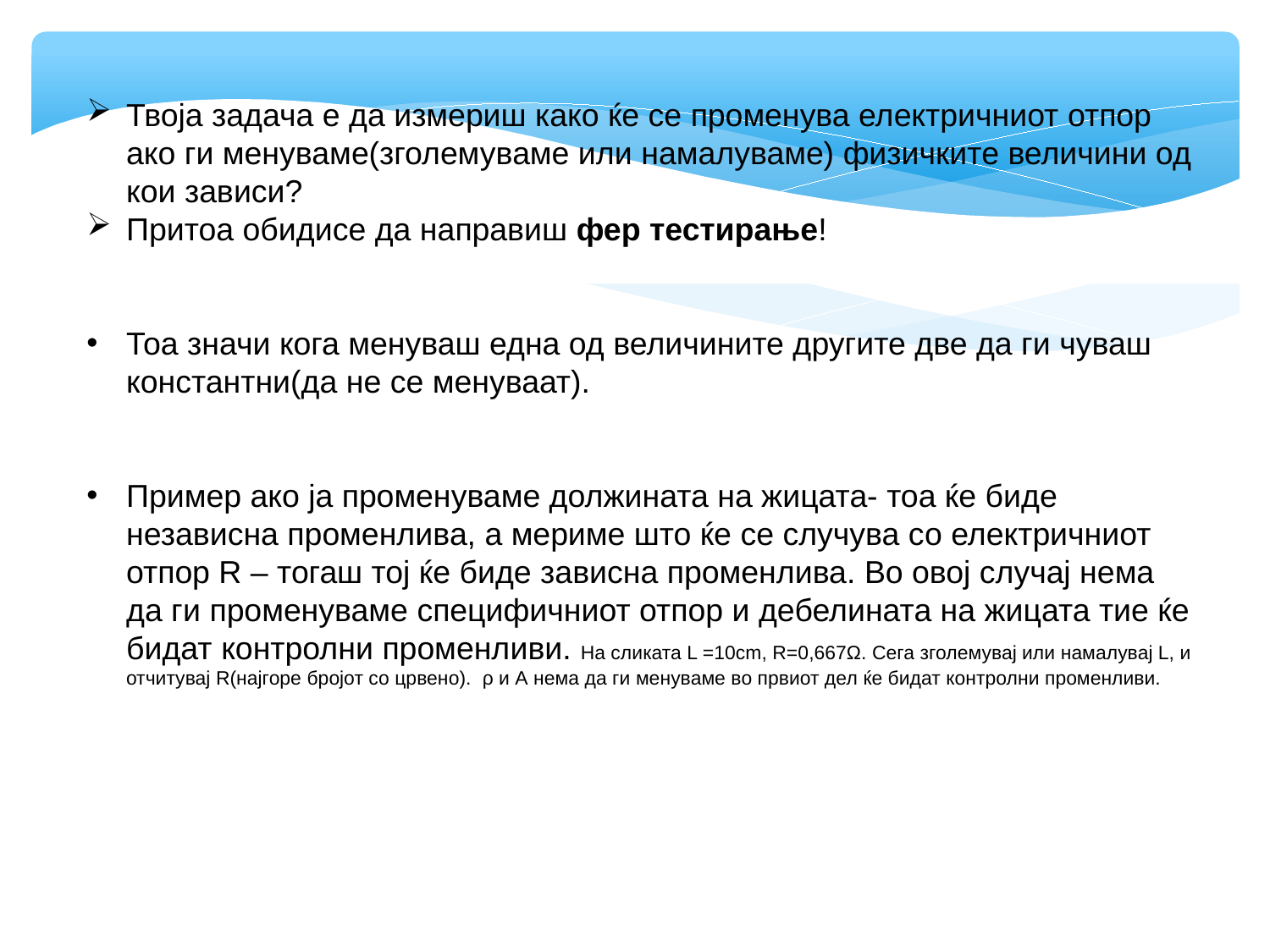

Твоја задача е да измериш како ќе се променува електричниот отпор ако ги менуваме(зголемуваме или намалуваме) физичките величини од кои зависи?
Притоа обидисе да направиш фер тестирање!

Тоа значи кога менуваш една од величините другите две да ги чуваш константни(да не се менуваат).

Пример ако ја променуваме должината на жицата- тоа ќе биде независна променлива, а мериме што ќе се случува со електричниот отпор R – тогаш тој ќе биде зависна променлива. Во овој случај нема да ги променуваме специфичниот отпор и дебелината на жицата тие ќе бидат контролни променливи. На сликата L =10cm, R=0,667Ω. Сега зголемувај или намалувај L, и отчитувај R(најгоре бројот со црвено).  ρ и А нема да ги менуваме во првиот дел ќе бидат контролни променливи.